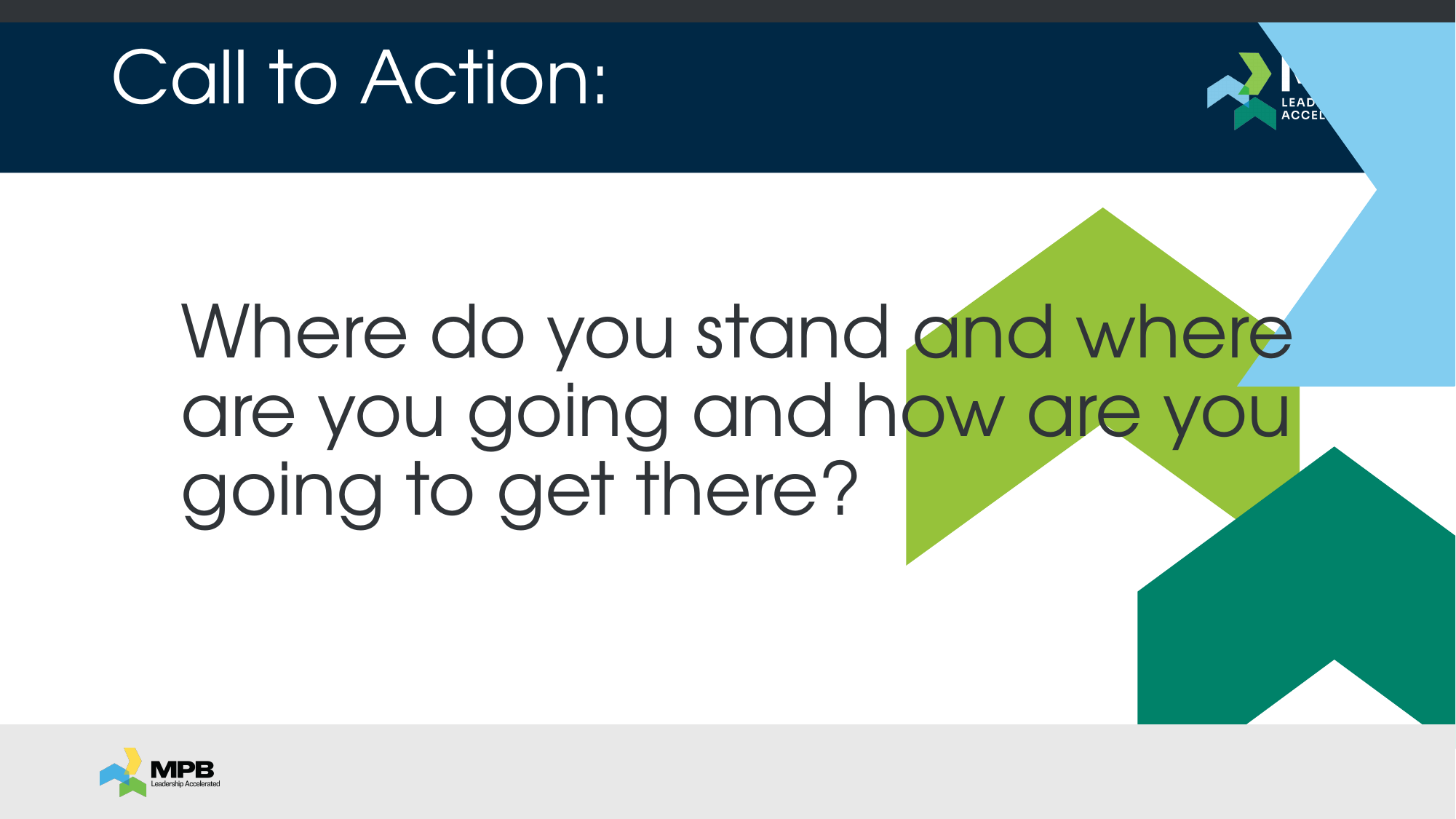

# Call to Action:
Where do you stand and where are you going and how are you going to get there?